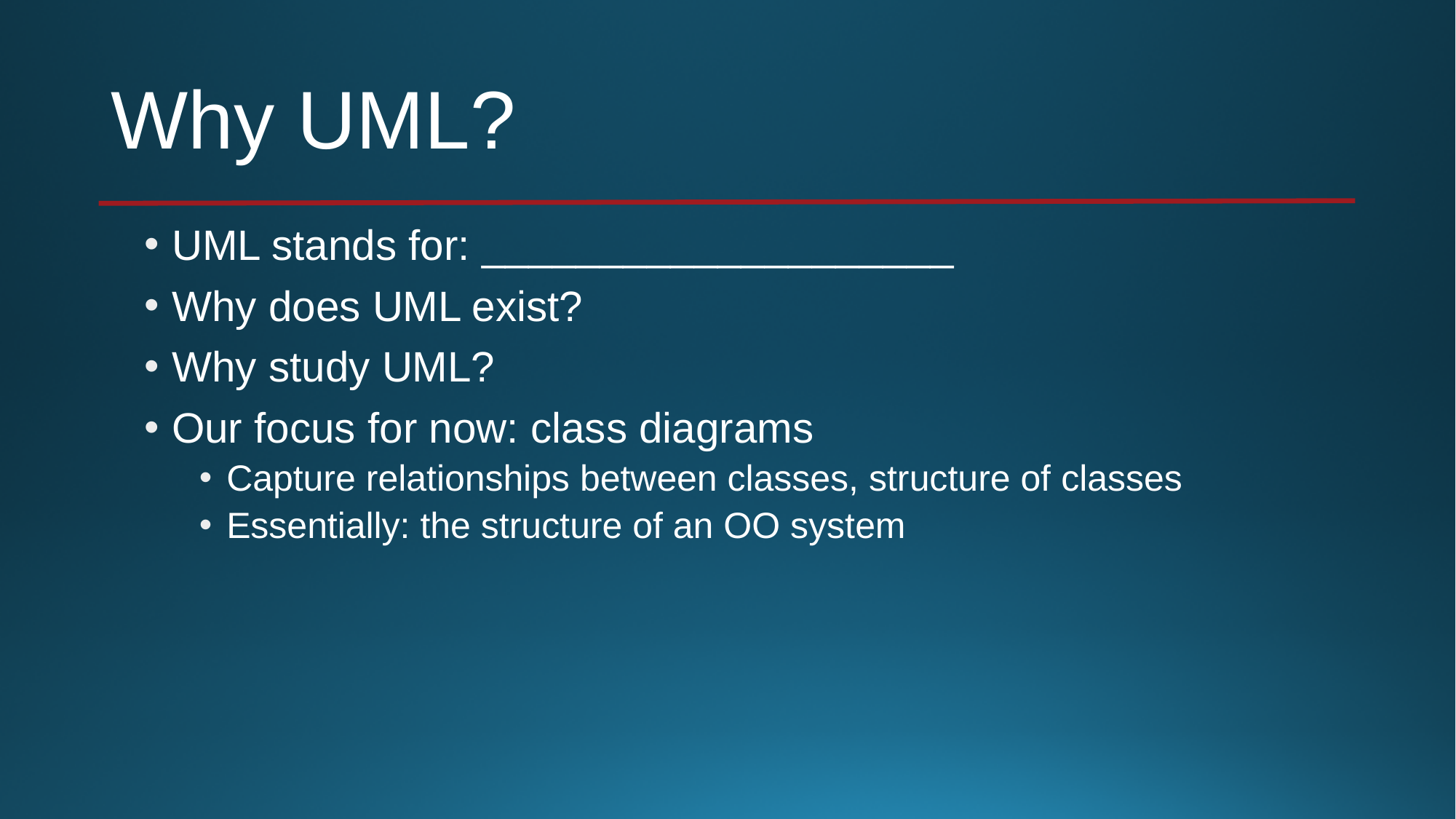

# Why UML?
UML stands for: ____________________
Why does UML exist?
Why study UML?
Our focus for now: class diagrams
Capture relationships between classes, structure of classes
Essentially: the structure of an OO system